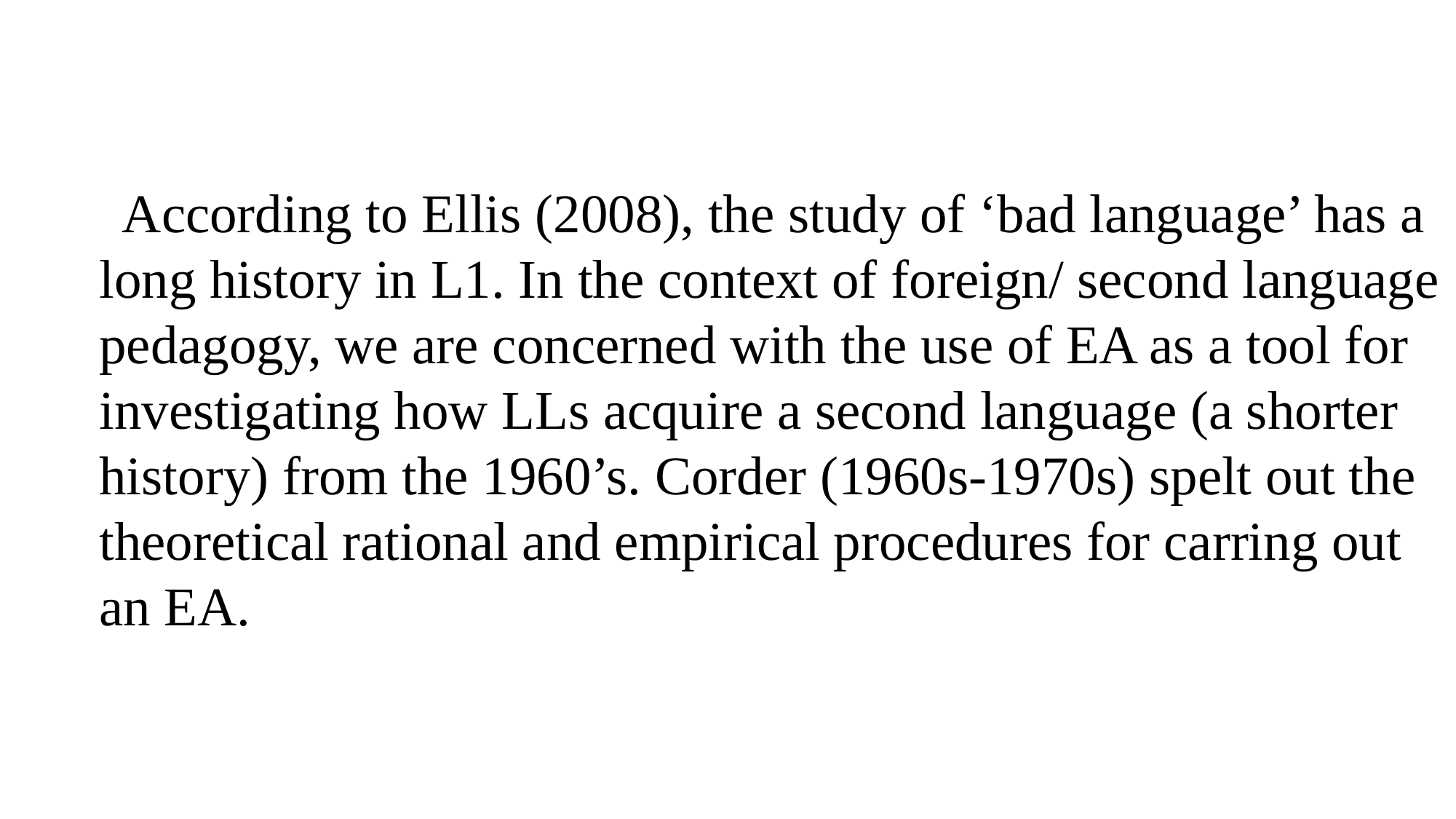

According to Ellis (2008), the study of ‘bad language’ has a long history in L1. In the context of foreign/ second language pedagogy, we are concerned with the use of EA as a tool for investigating how LLs acquire a second language (a shorter history) from the 1960’s. Corder (1960s-1970s) spelt out the theoretical rational and empirical procedures for carring out an EA.